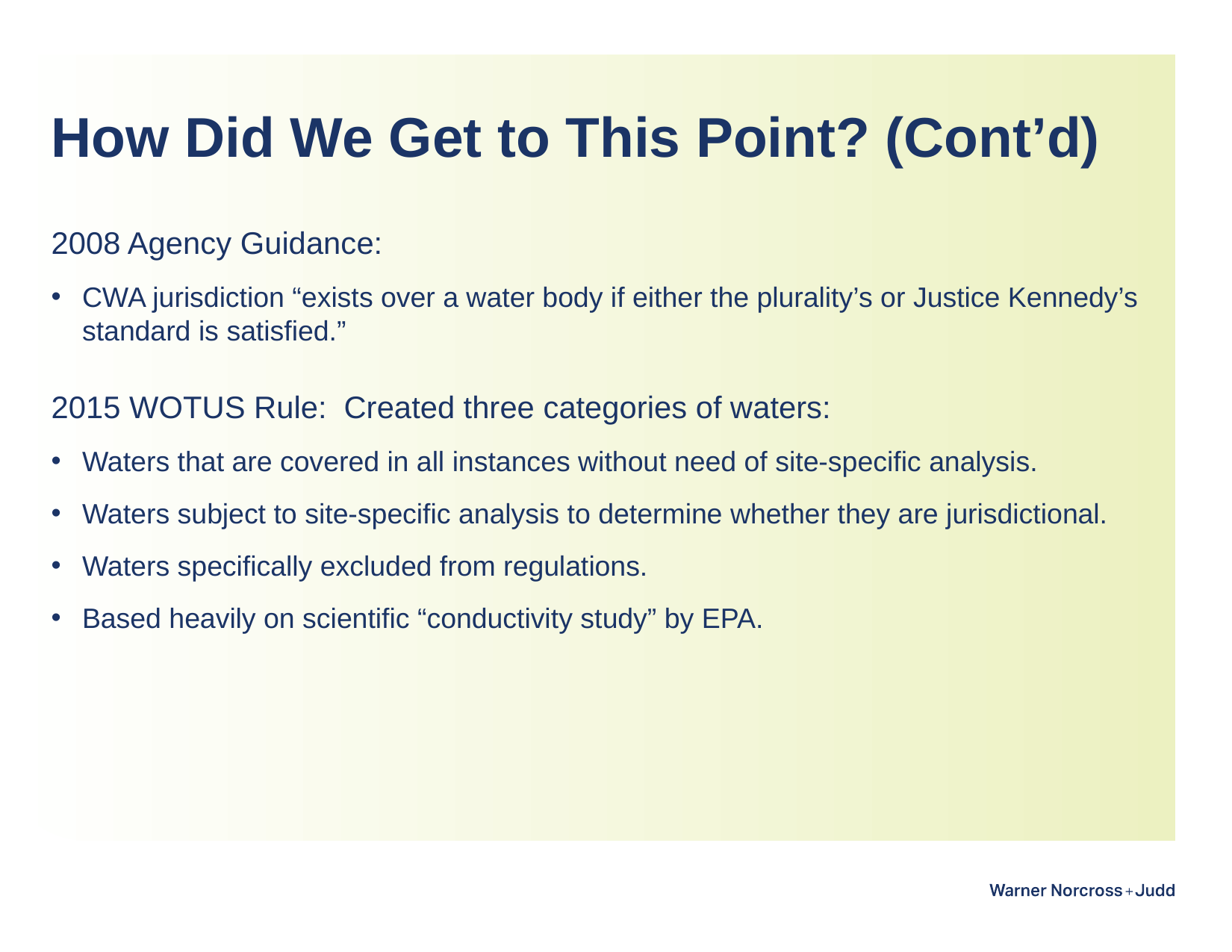

# How Did We Get to This Point? (Cont’d)
2008 Agency Guidance:
CWA jurisdiction “exists over a water body if either the plurality’s or Justice Kennedy’s standard is satisfied.”
2015 WOTUS Rule:  Created three categories of waters:
Waters that are covered in all instances without need of site-specific analysis.
Waters subject to site-specific analysis to determine whether they are jurisdictional.
Waters specifically excluded from regulations.
Based heavily on scientific “conductivity study” by EPA.